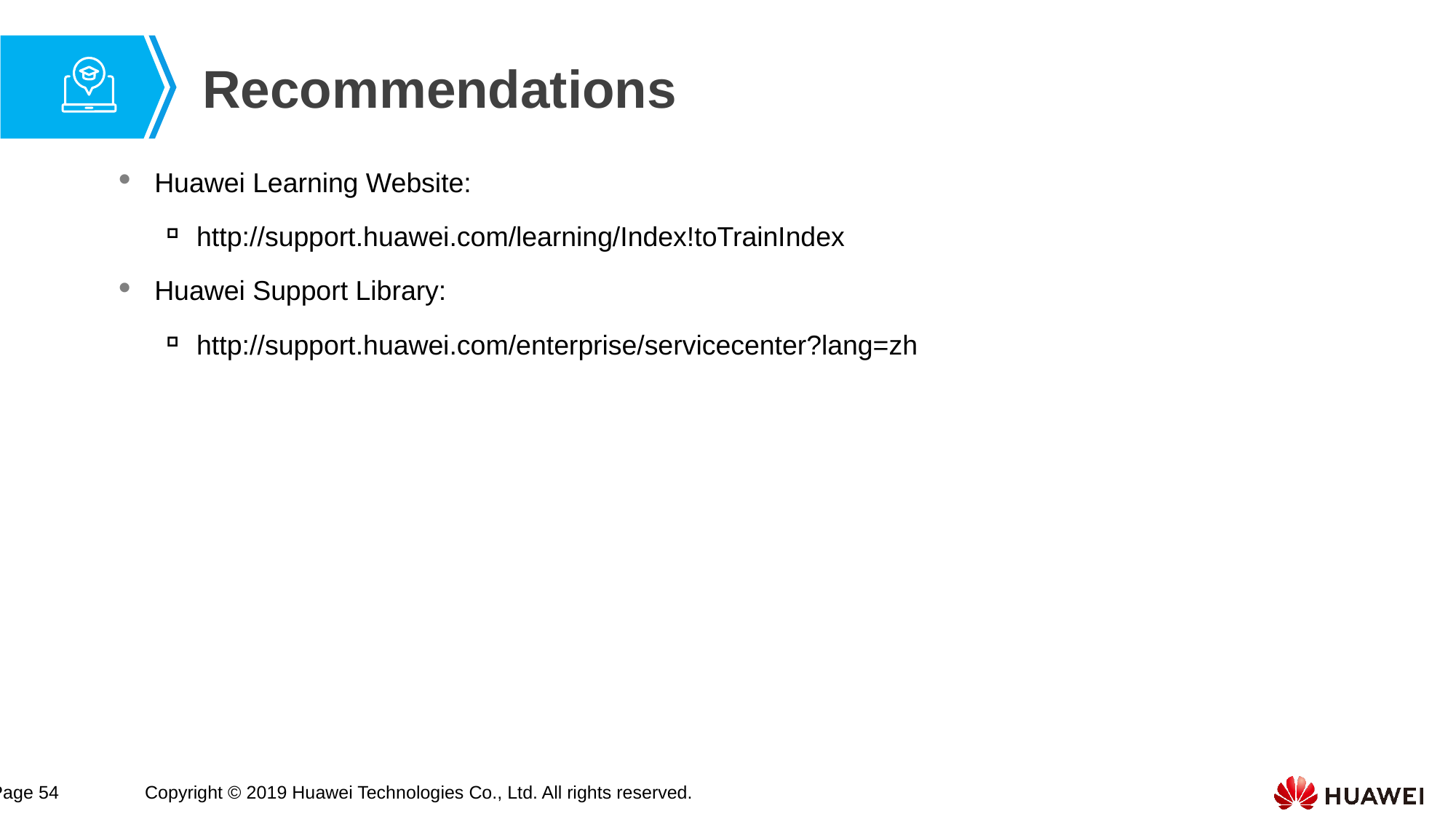

Huawei Learning Website:
http://support.huawei.com/learning/Index!toTrainIndex
Huawei Support Library:
http://support.huawei.com/enterprise/servicecenter?lang=zh